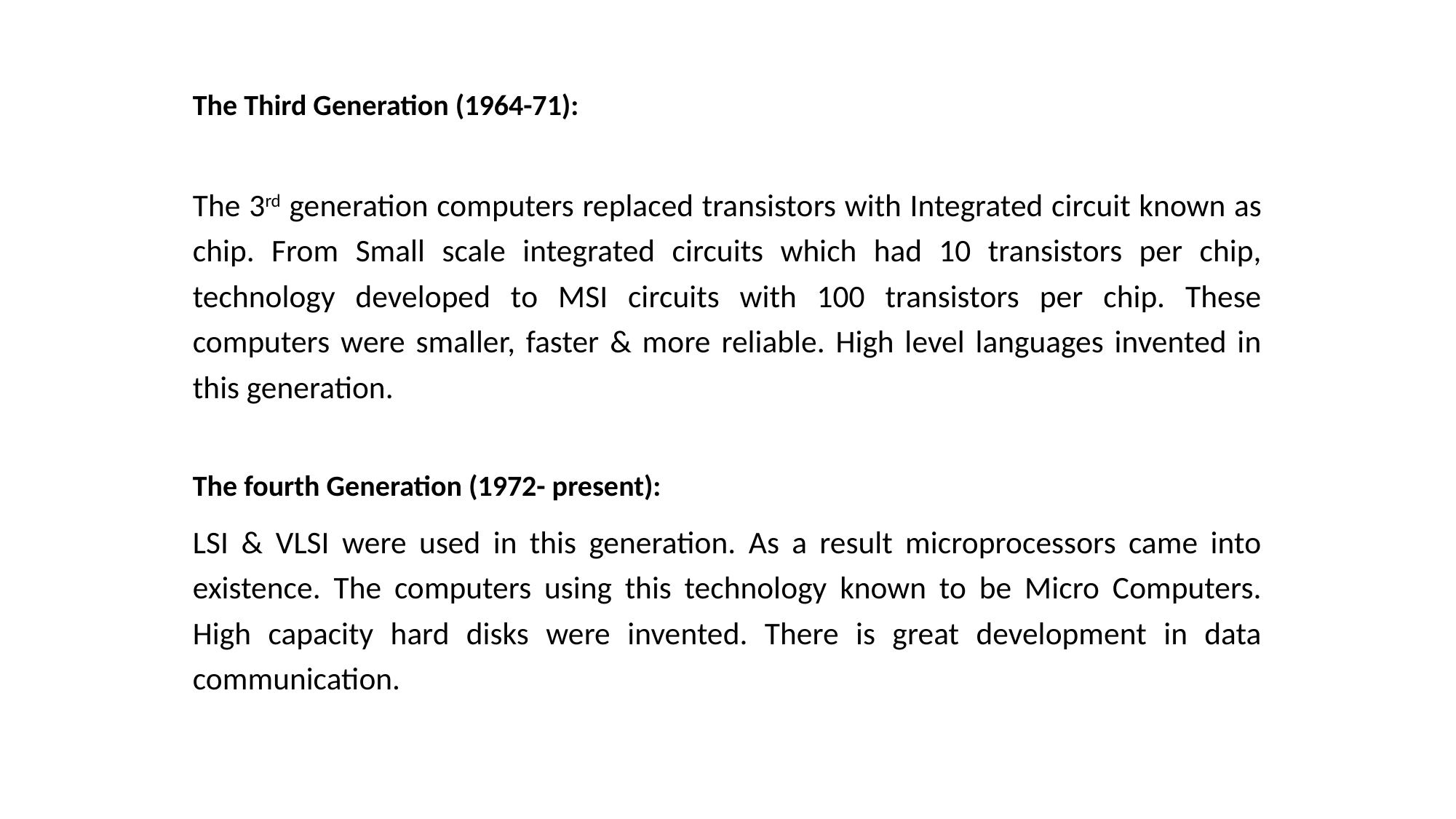

The Third Generation (1964-71):

The 3rd generation computers replaced transistors with Integrated circuit known as chip. From Small scale integrated circuits which had 10 transistors per chip, technology developed to MSI circuits with 100 transistors per chip. These computers were smaller, faster & more reliable. High level languages invented in this generation.

The fourth Generation (1972- present):
LSI & VLSI were used in this generation. As a result microprocessors came into existence. The computers using this technology known to be Micro Computers. High capacity hard disks were invented. There is great development in data communication.